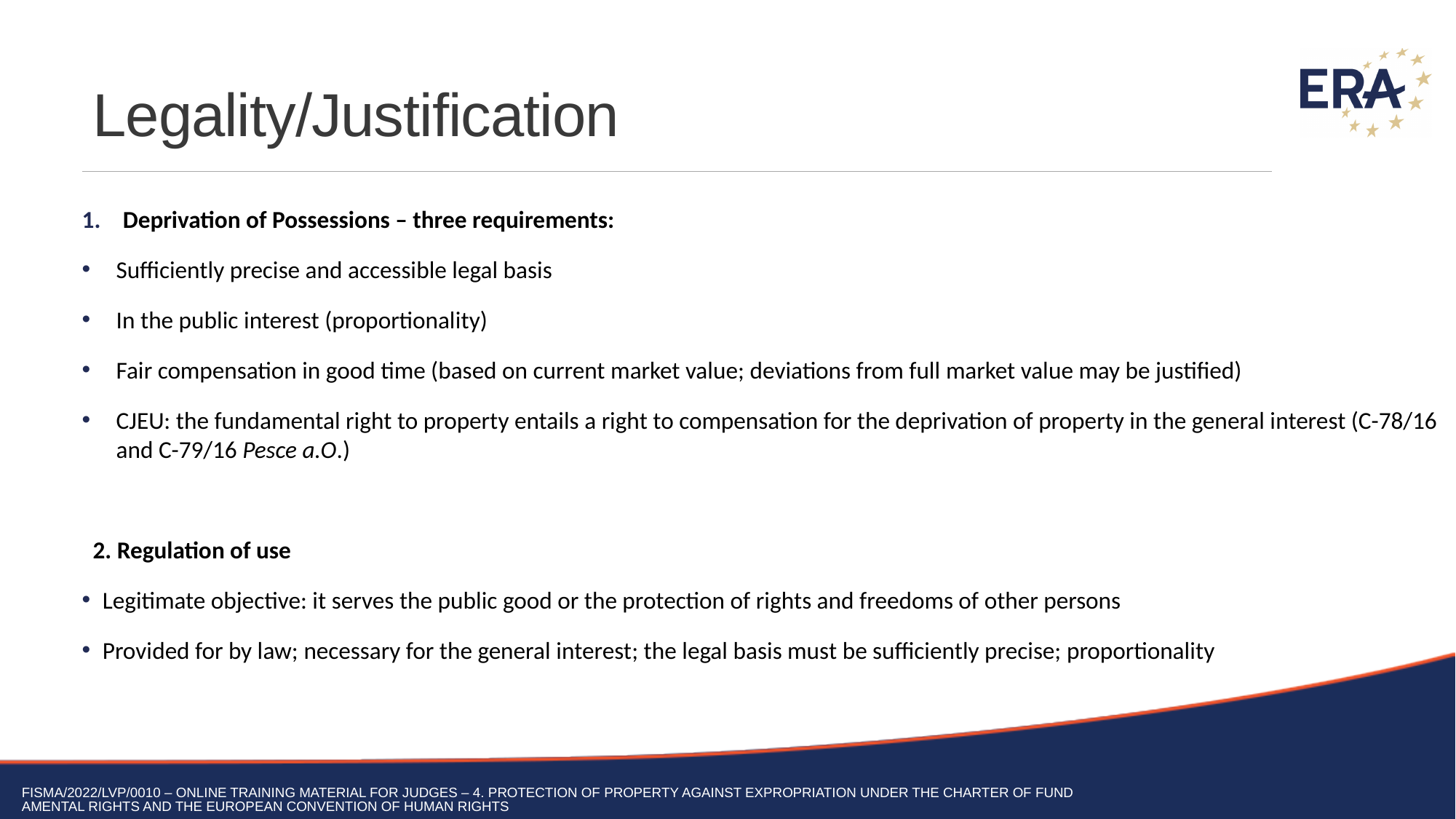

# Legality/Justification
Deprivation of Possessions – three requirements:
Sufficiently precise and accessible legal basis
In the public interest (proportionality)
Fair compensation in good time (based on current market value; deviations from full market value may be justified)
CJEU: the fundamental right to property entails a right to compensation for the deprivation of property in the general interest (C-78/16 and C-79/16 Pesce a.O.)

2. Regulation of use
Legitimate objective: it serves the public good or the protection of rights and freedoms of other persons
Provided for by law; necessary for the general interest; the legal basis must be sufficiently precise; proportionality

FISMA/2022/LVP/0010 – Online training material for judges – 4. Protection of property against expropriation under the Charter of fundamental rights and the European Convention of Human Rights